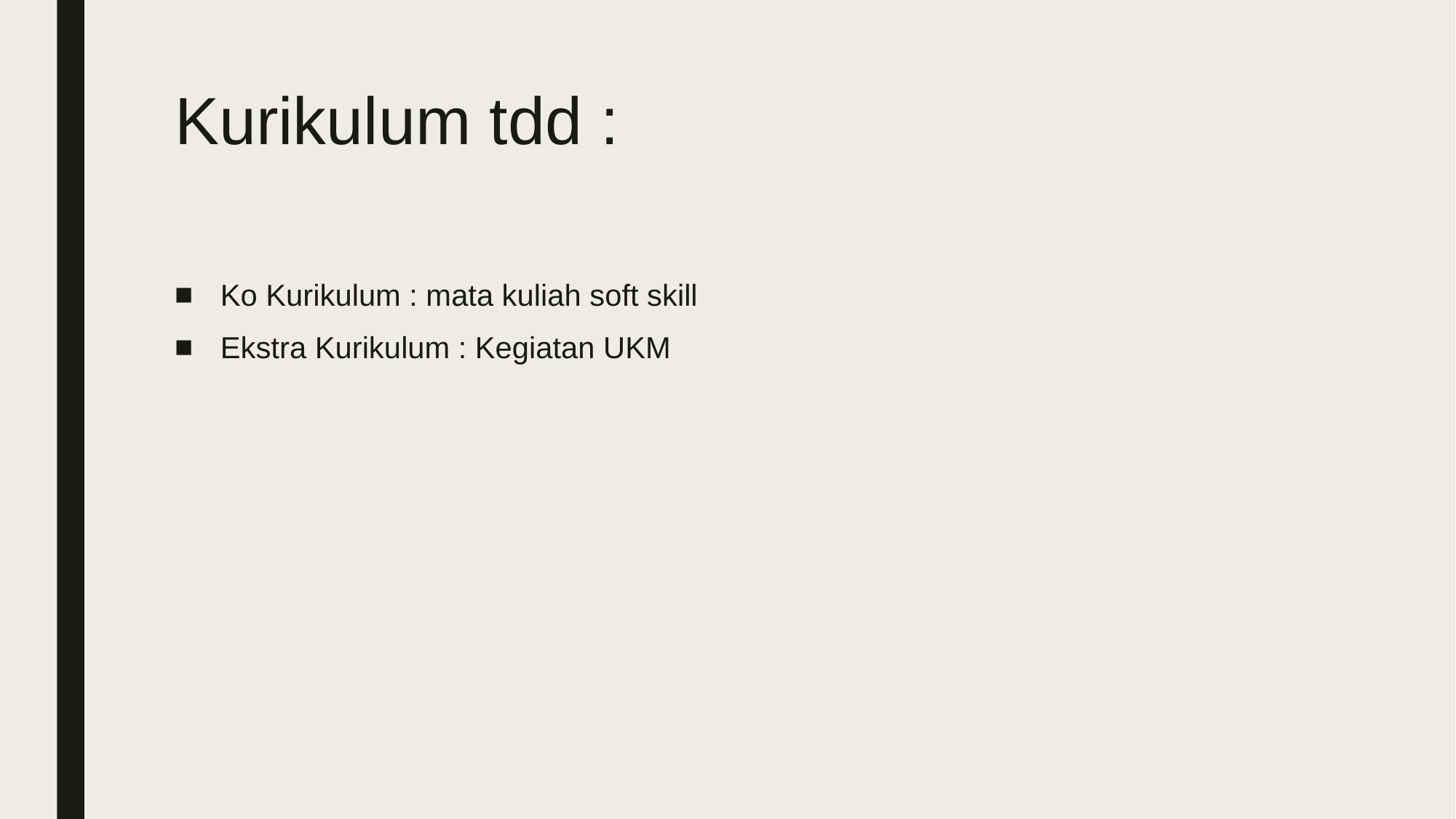

# Kurikulum tdd :
Ko Kurikulum : mata kuliah soft skill
Ekstra Kurikulum : Kegiatan UKM